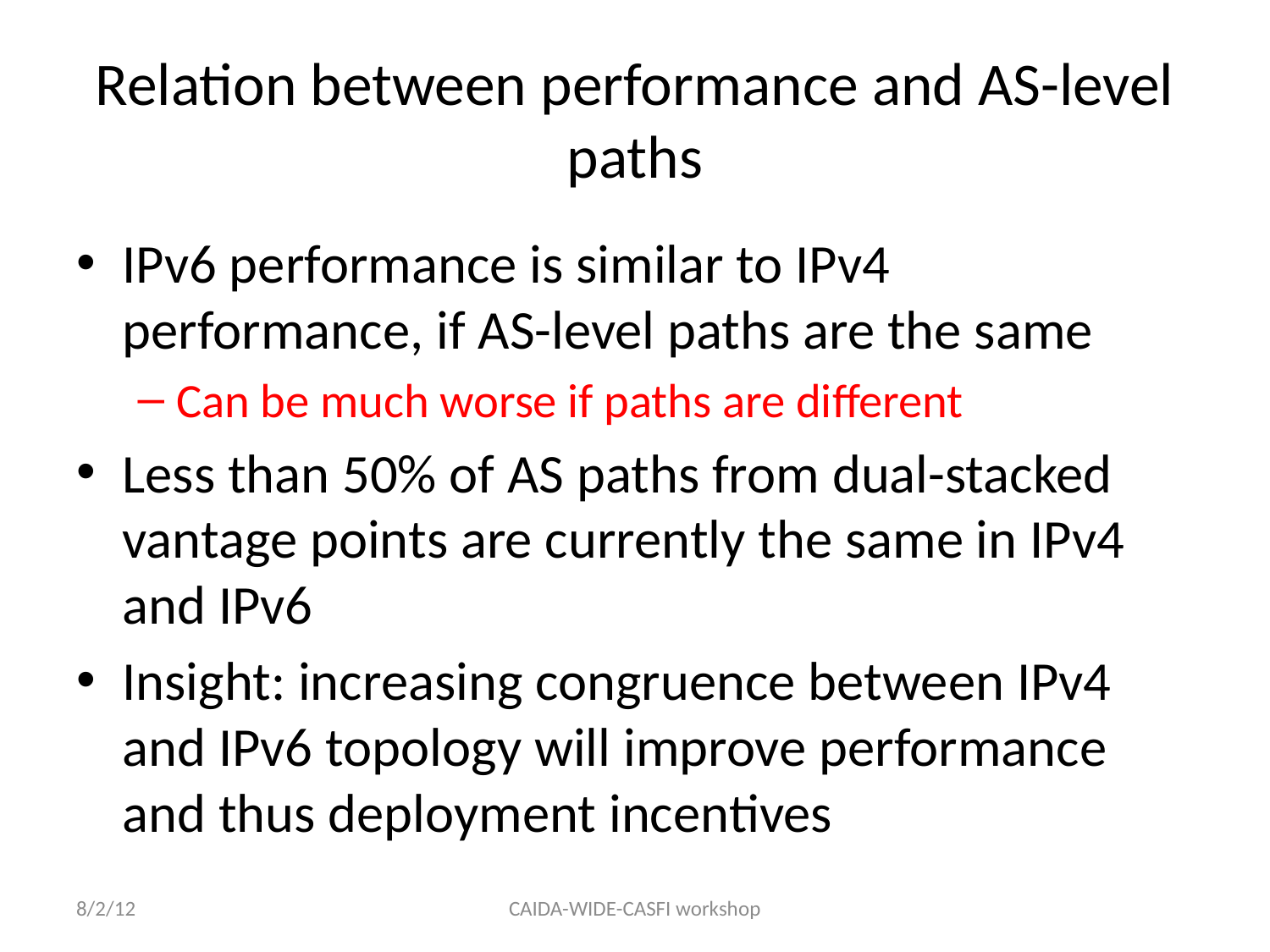

# Relation between performance and AS-level paths
IPv6 performance is similar to IPv4 performance, if AS-level paths are the same
Can be much worse if paths are different
Less than 50% of AS paths from dual-stacked vantage points are currently the same in IPv4 and IPv6
Insight: increasing congruence between IPv4 and IPv6 topology will improve performance and thus deployment incentives

8/2/12
CAIDA-WIDE-CASFI workshop